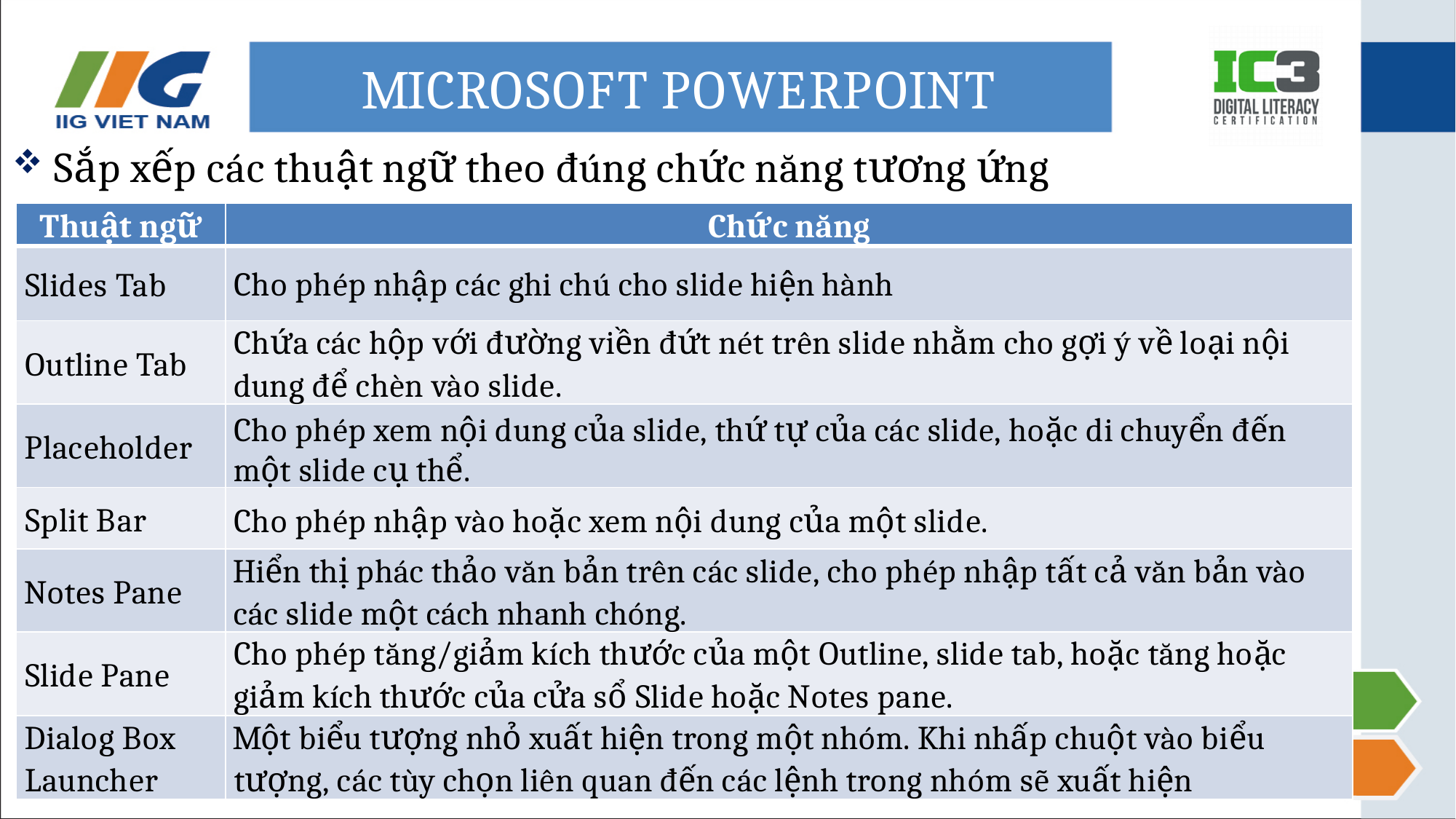

# MICROSOFT POWERPOINT
Sắp xếp các thuật ngữ theo đúng chức năng tương ứng
| Thuật ngữ | Chức năng |
| --- | --- |
| Slides Tab |  |
| Outline Tab |  |
| Placeholder |  |
| Split Bar |  |
| Notes Pane |  |
| Slide Pane |  |
| Dialog Box Launcher | Một biểu tượng nhỏ xuất hiện trong một nhóm. Khi nhấp chuột vào biểu tượng, các tùy chọn liên quan đến các lệnh trong nhóm sẽ xuất hiện |
Cho phép nhập các ghi chú cho slide hiện hành
Chứa các hộp với đường viền đứt nét trên slide nhằm cho gợi ý về loại nội dung để chèn vào slide.
Cho phép xem nội dung của slide, thứ tự của các slide, hoặc di chuyển đến một slide cụ thể.
Cho phép nhập vào hoặc xem nội dung của một slide.
Hiển thị phác thảo văn bản trên các slide, cho phép nhập tất cả văn bản vào các slide một cách nhanh chóng.
Cho phép tăng/giảm kích thước của một Outline, slide tab, hoặc tăng hoặc giảm kích thước của cửa sổ Slide hoặc Notes pane.
4/2/2016
Tài liệu ôn luyện IC3 GS4 Key Applications
64